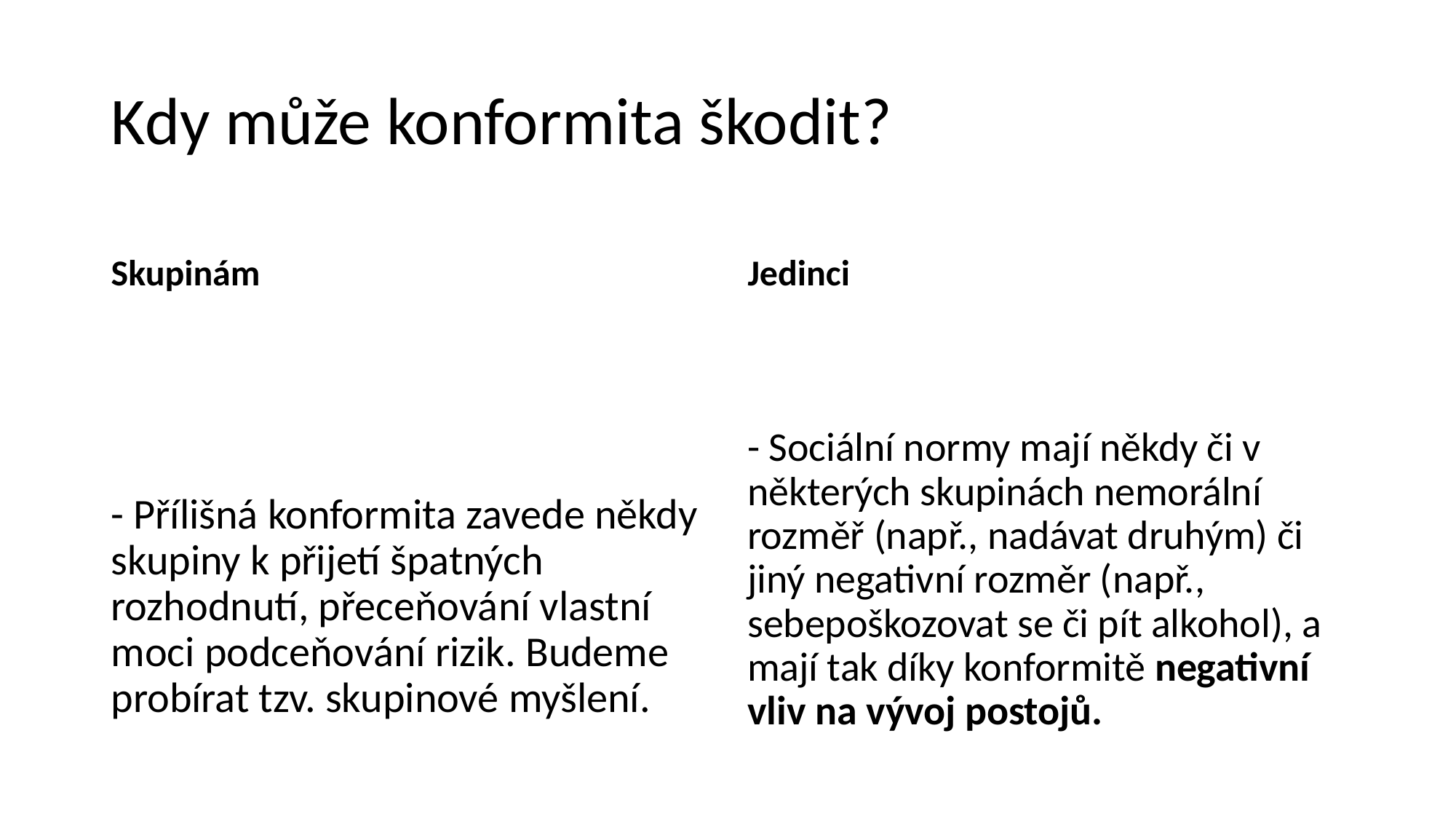

# Kdy může konformita škodit?
Skupinám
Jedinci

- Přílišná konformita zavede někdy skupiny k přijetí špatných rozhodnutí, přeceňování vlastní moci podceňování rizik. Budeme probírat tzv. skupinové myšlení.

- Sociální normy mají někdy či v některých skupinách nemorální rozměř (např., nadávat druhým) či jiný negativní rozměr (např., sebepoškozovat se či pít alkohol), a mají tak díky konformitě negativní vliv na vývoj postojů.